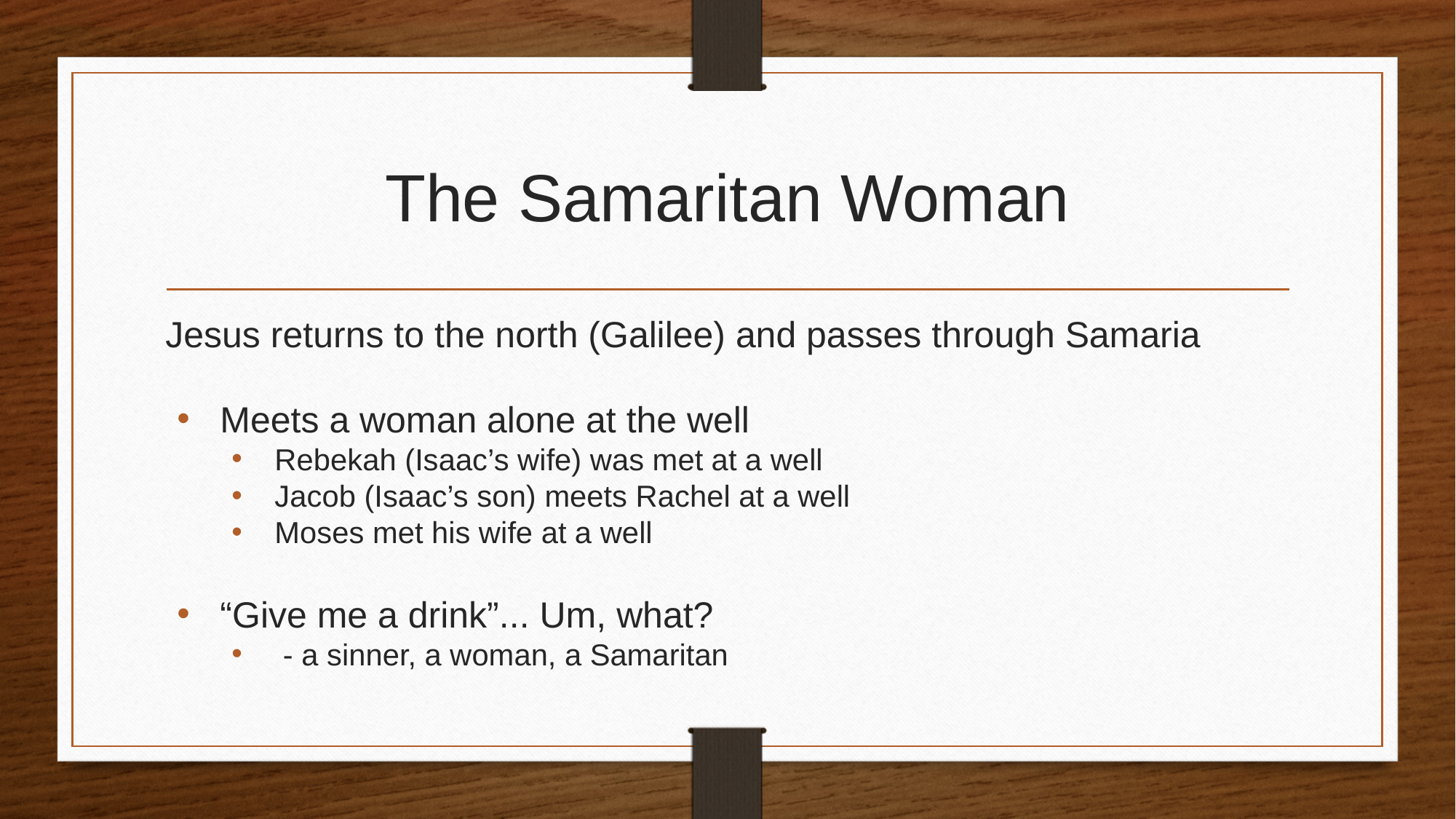

# The Samaritan Woman
Jesus returns to the north (Galilee) and passes through Samaria

Meets a woman alone at the well
Rebekah (Isaac’s wife) was met at a well
Jacob (Isaac’s son) meets Rachel at a well
Moses met his wife at a well

“Give me a drink”... Um, what?
 - a sinner, a woman, a Samaritan